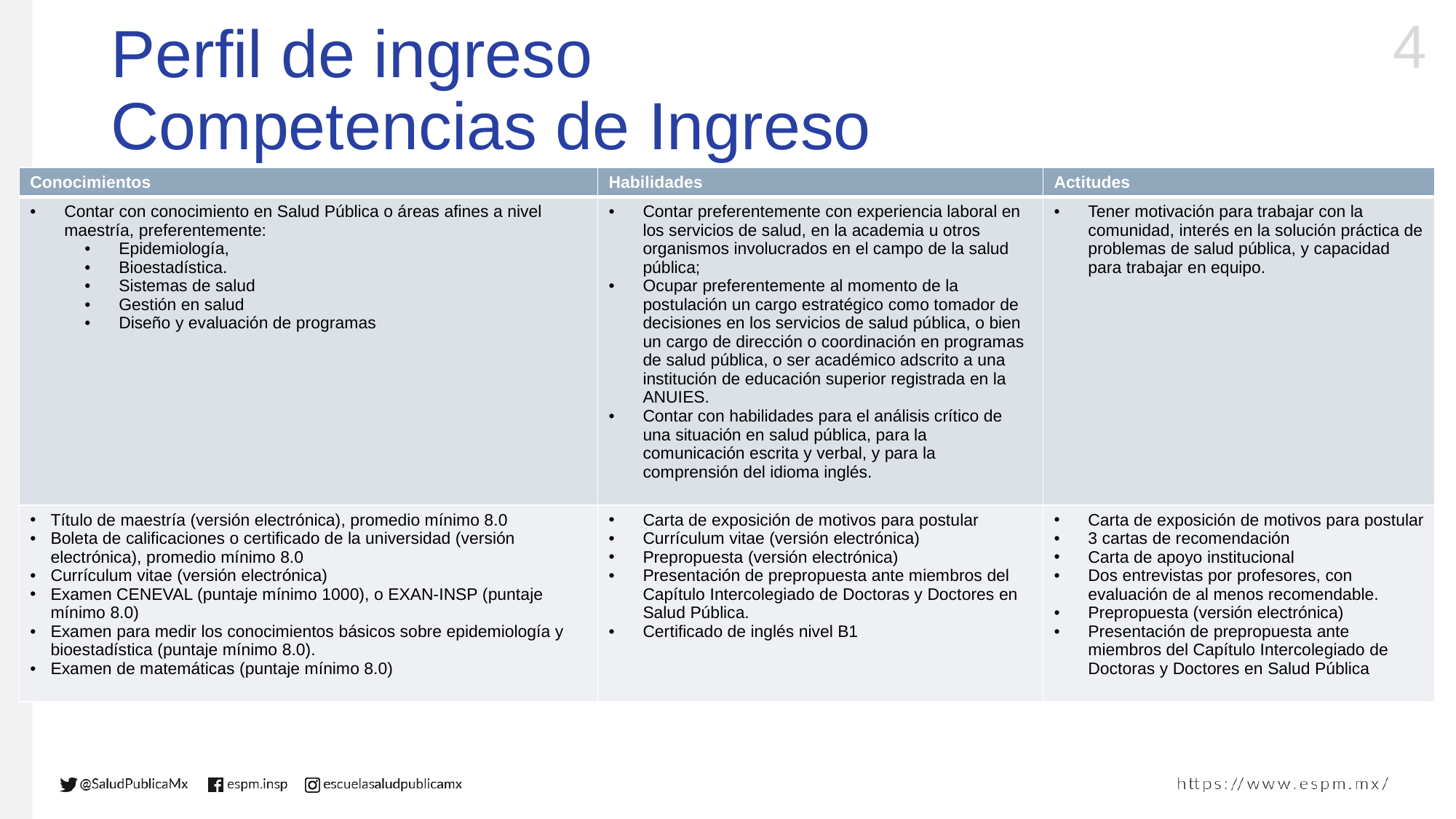

# Perfil de ingreso Competencias de Ingreso
| Conocimientos | Habilidades | Actitudes |
| --- | --- | --- |
| Contar con conocimiento en Salud Pública o áreas afines a nivel maestría, preferentemente: Epidemiología, Bioestadística. Sistemas de salud Gestión en salud Diseño y evaluación de programas | Contar preferentemente con experiencia laboral en los servicios de salud, en la academia u otros organismos involucrados en el campo de la salud pública; Ocupar preferentemente al momento de la postulación un cargo estratégico como tomador de decisiones en los servicios de salud pública, o bien un cargo de dirección o coordinación en programas de salud pública, o ser académico adscrito a una institución de educación superior registrada en la ANUIES. Contar con habilidades para el análisis crítico de una situación en salud pública, para la comunicación escrita y verbal, y para la comprensión del idioma inglés. | Tener motivación para trabajar con la comunidad, interés en la solución práctica de problemas de salud pública, y capacidad para trabajar en equipo. |
| Título de maestría (versión electrónica), promedio mínimo 8.0 Boleta de calificaciones o certificado de la universidad (versión electrónica), promedio mínimo 8.0 Currículum vitae (versión electrónica) Examen CENEVAL (puntaje mínimo 1000), o EXAN-INSP (puntaje mínimo 8.0) Examen para medir los conocimientos básicos sobre epidemiología y bioestadística (puntaje mínimo 8.0). Examen de matemáticas (puntaje mínimo 8.0) | Carta de exposición de motivos para postular Currículum vitae (versión electrónica) Prepropuesta (versión electrónica) Presentación de prepropuesta ante miembros del Capítulo Intercolegiado de Doctoras y Doctores en Salud Pública. Certificado de inglés nivel B1 | Carta de exposición de motivos para postular 3 cartas de recomendación Carta de apoyo institucional Dos entrevistas por profesores, con evaluación de al menos recomendable. Prepropuesta (versión electrónica) Presentación de prepropuesta ante miembros del Capítulo Intercolegiado de Doctoras y Doctores en Salud Pública |